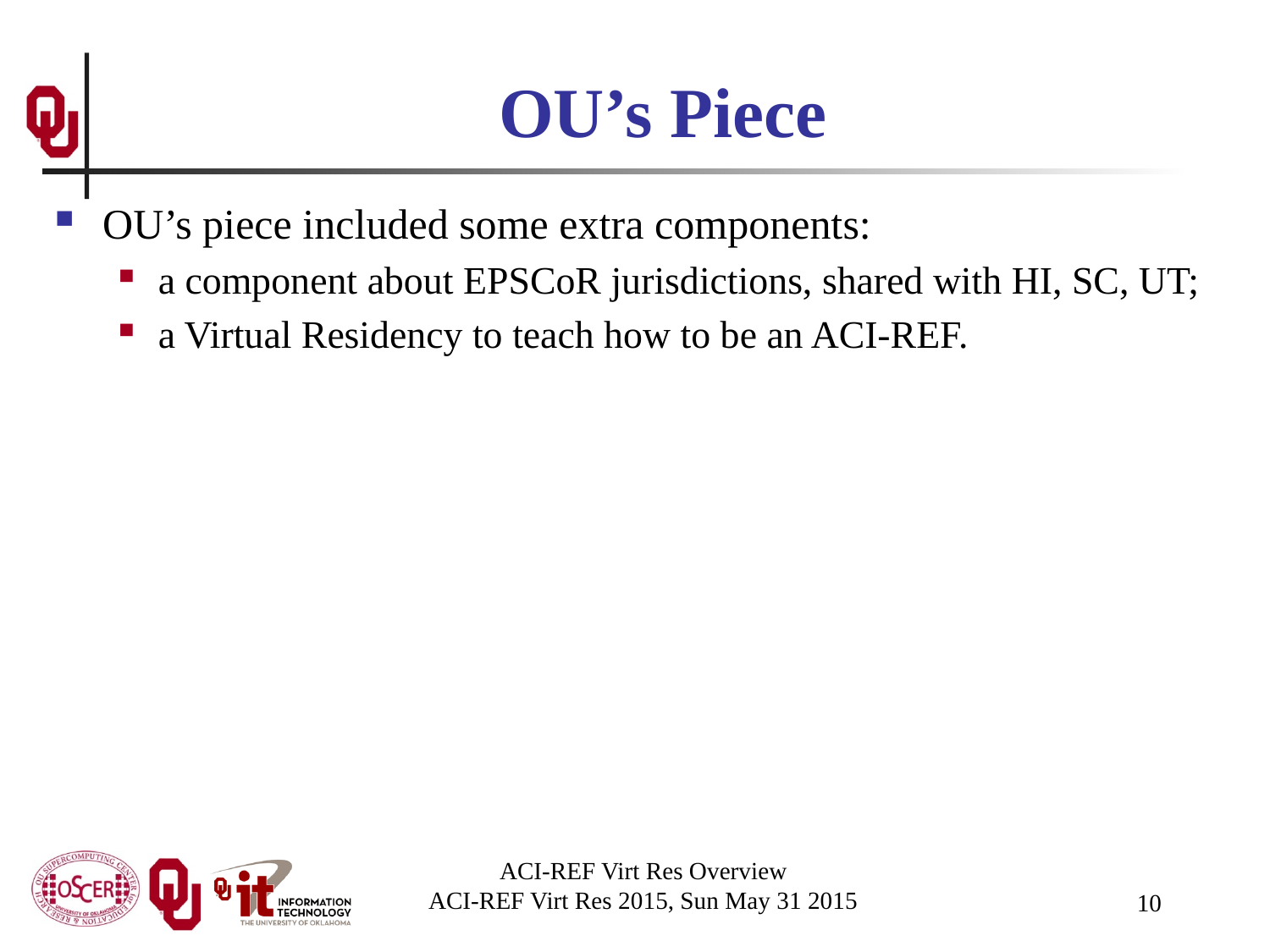

# OU’s Piece
OU’s piece included some extra components:
a component about EPSCoR jurisdictions, shared with HI, SC, UT;
a Virtual Residency to teach how to be an ACI-REF.
ACI-REF Virt Res Overview
ACI-REF Virt Res 2015, Sun May 31 2015
10